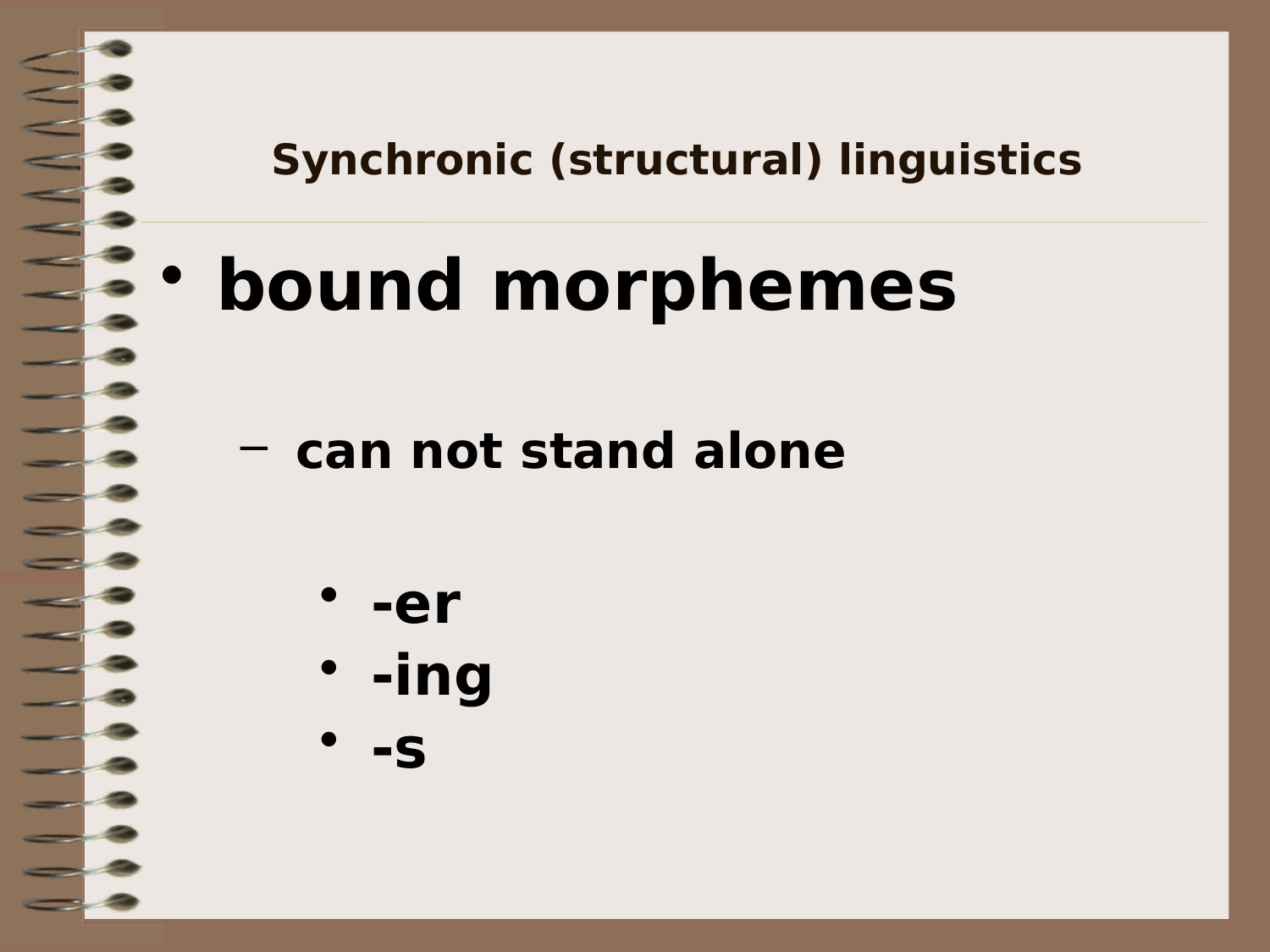

# Synchronic (structural) linguistics
bound morphemes

can not stand alone

 -er
 -ing
 -s